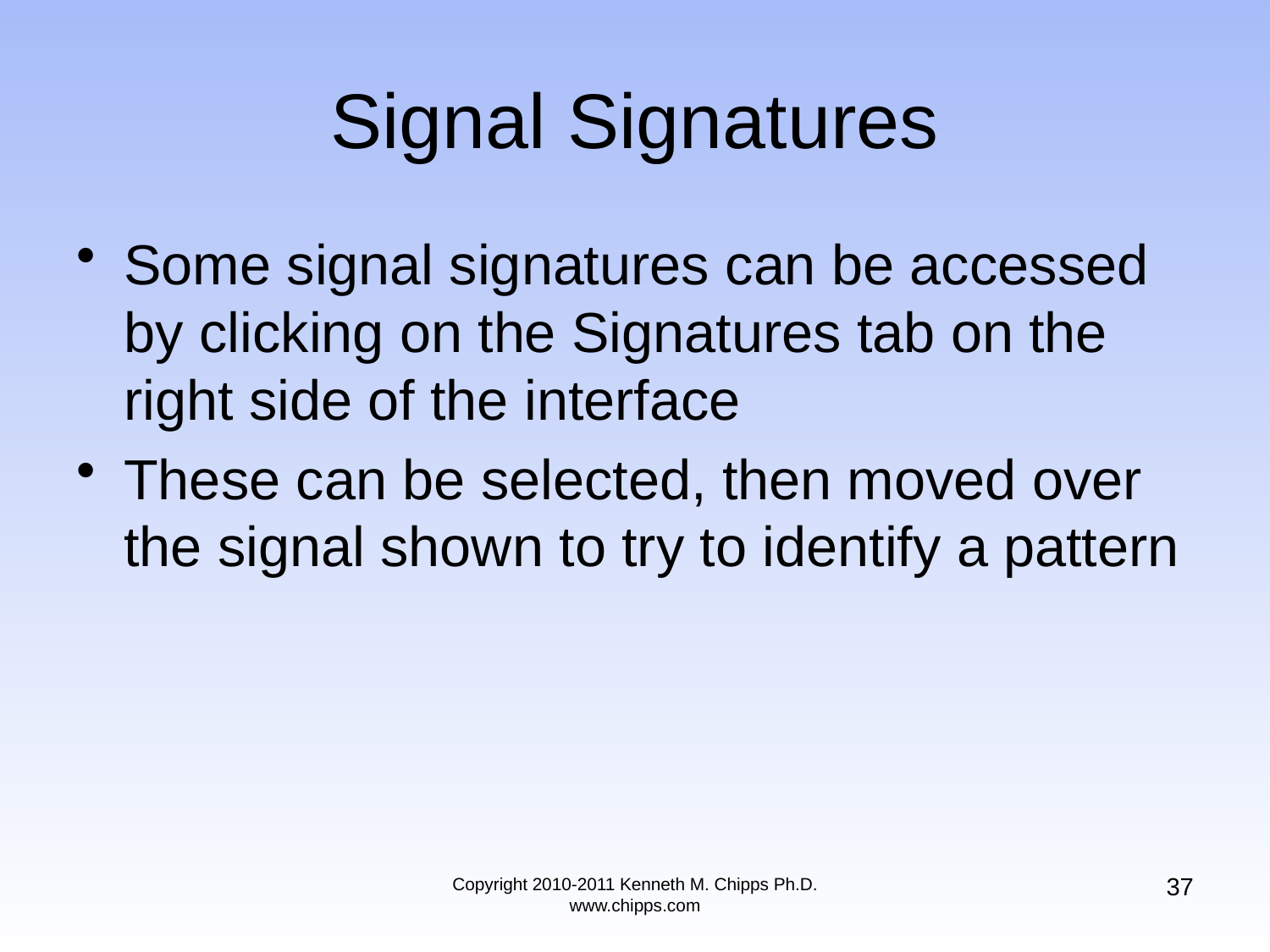

# Signal Signatures
Some signal signatures can be accessed by clicking on the Signatures tab on the right side of the interface
These can be selected, then moved over the signal shown to try to identify a pattern
37
Copyright 2010-2011 Kenneth M. Chipps Ph.D. www.chipps.com